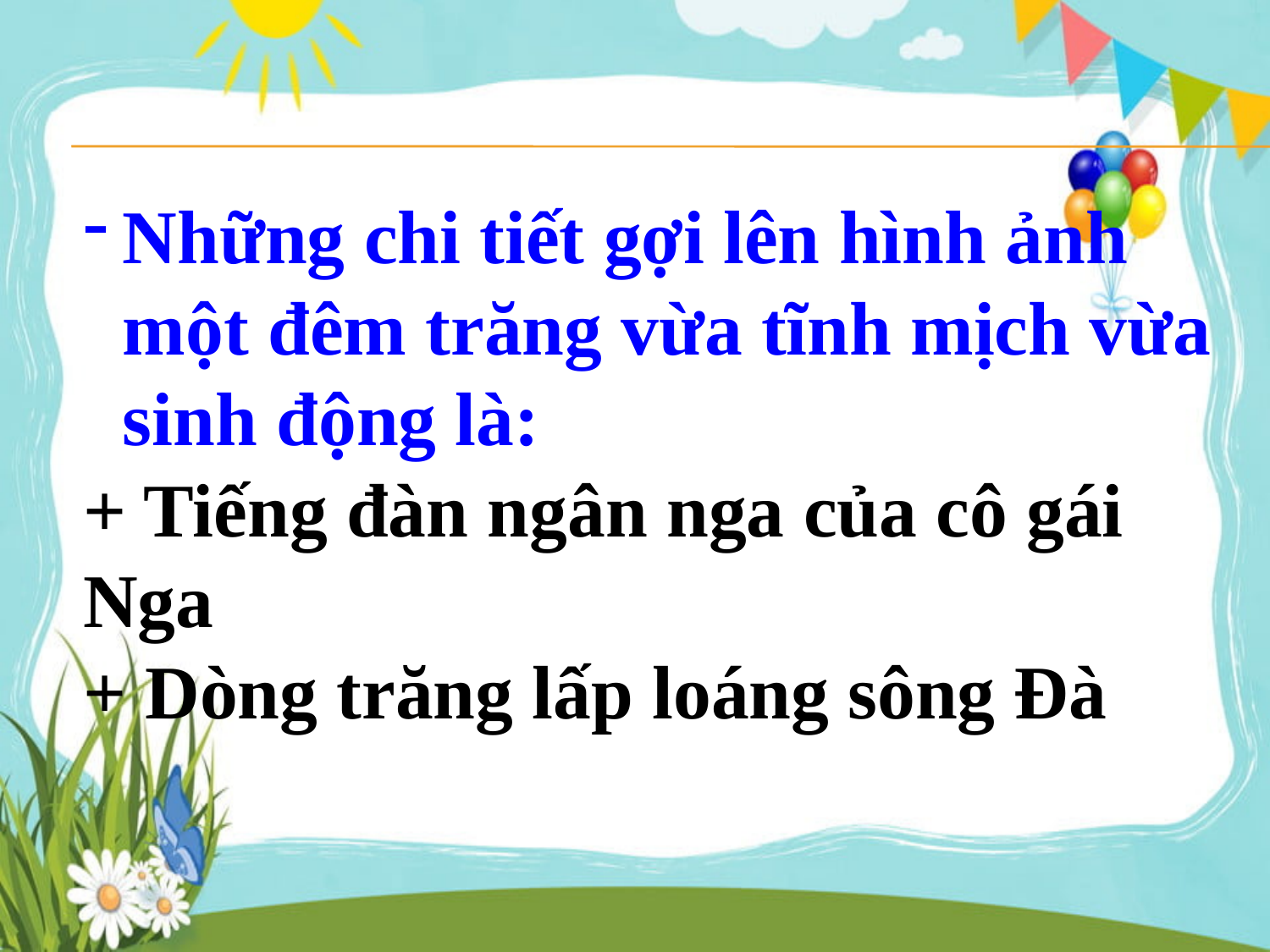

Những chi tiết gợi lên hình ảnh một đêm trăng vừa tĩnh mịch vừa sinh động là:
+ Tiếng đàn ngân nga của cô gái Nga
+ Dòng trăng lấp loáng sông Đà